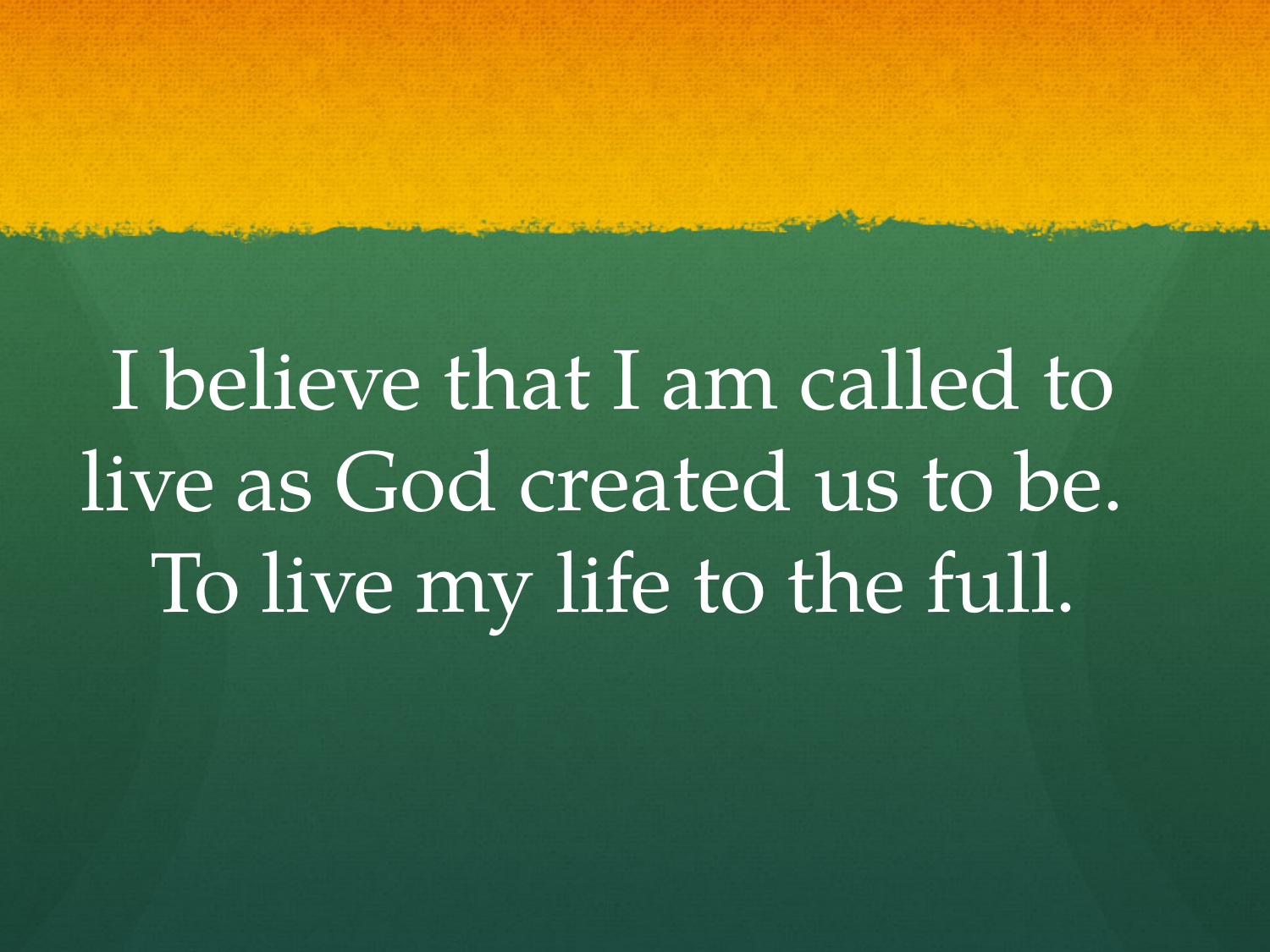

# I believe that I am called to live as God created us to be.  To live my life to the full.